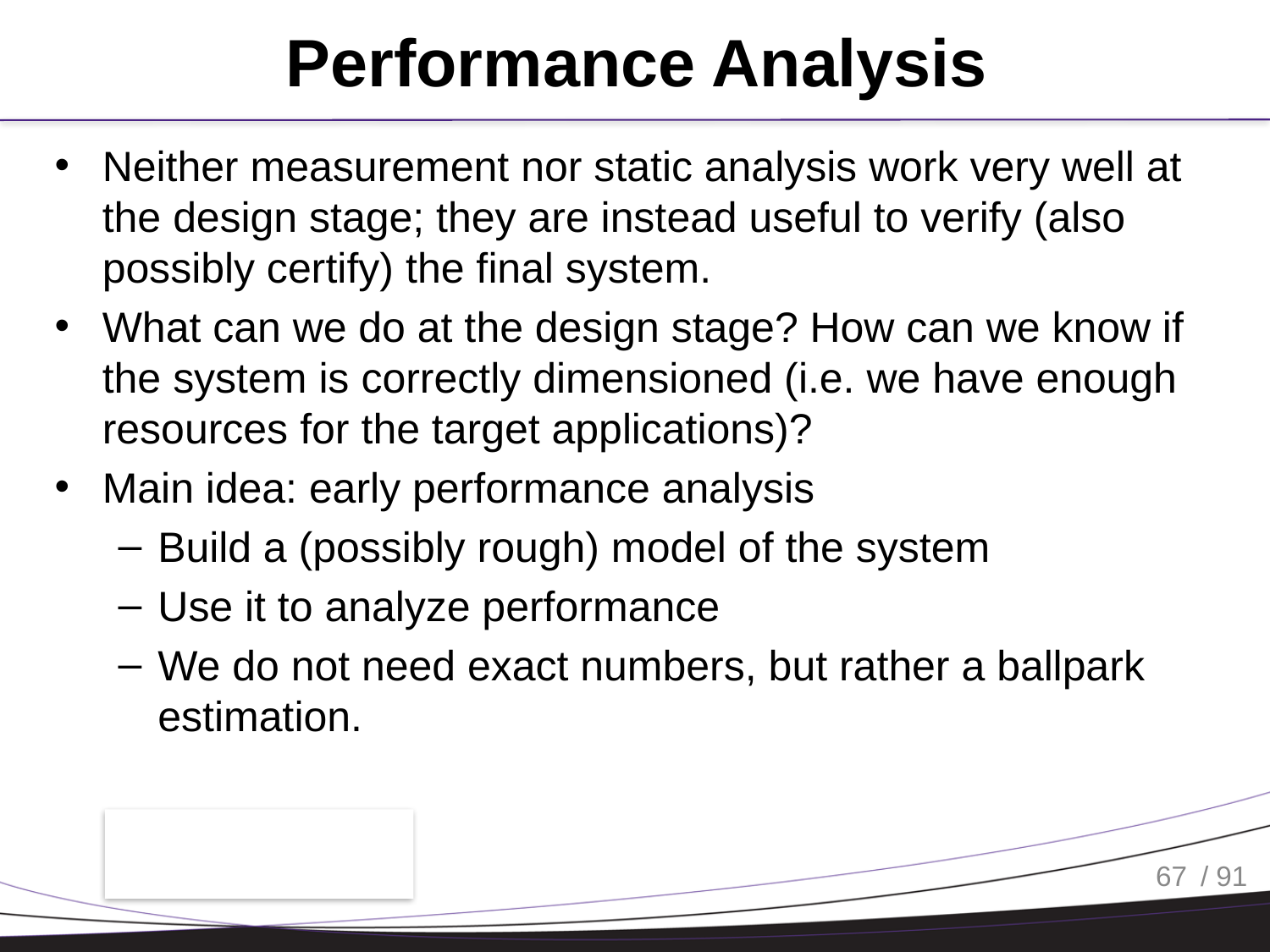

# Performance Analysis
Neither measurement nor static analysis work very well at the design stage; they are instead useful to verify (also possibly certify) the final system.
What can we do at the design stage? How can we know if the system is correctly dimensioned (i.e. we have enough resources for the target applications)?
Main idea: early performance analysis
Build a (possibly rough) model of the system
Use it to analyze performance
We do not need exact numbers, but rather a ballpark estimation.

67